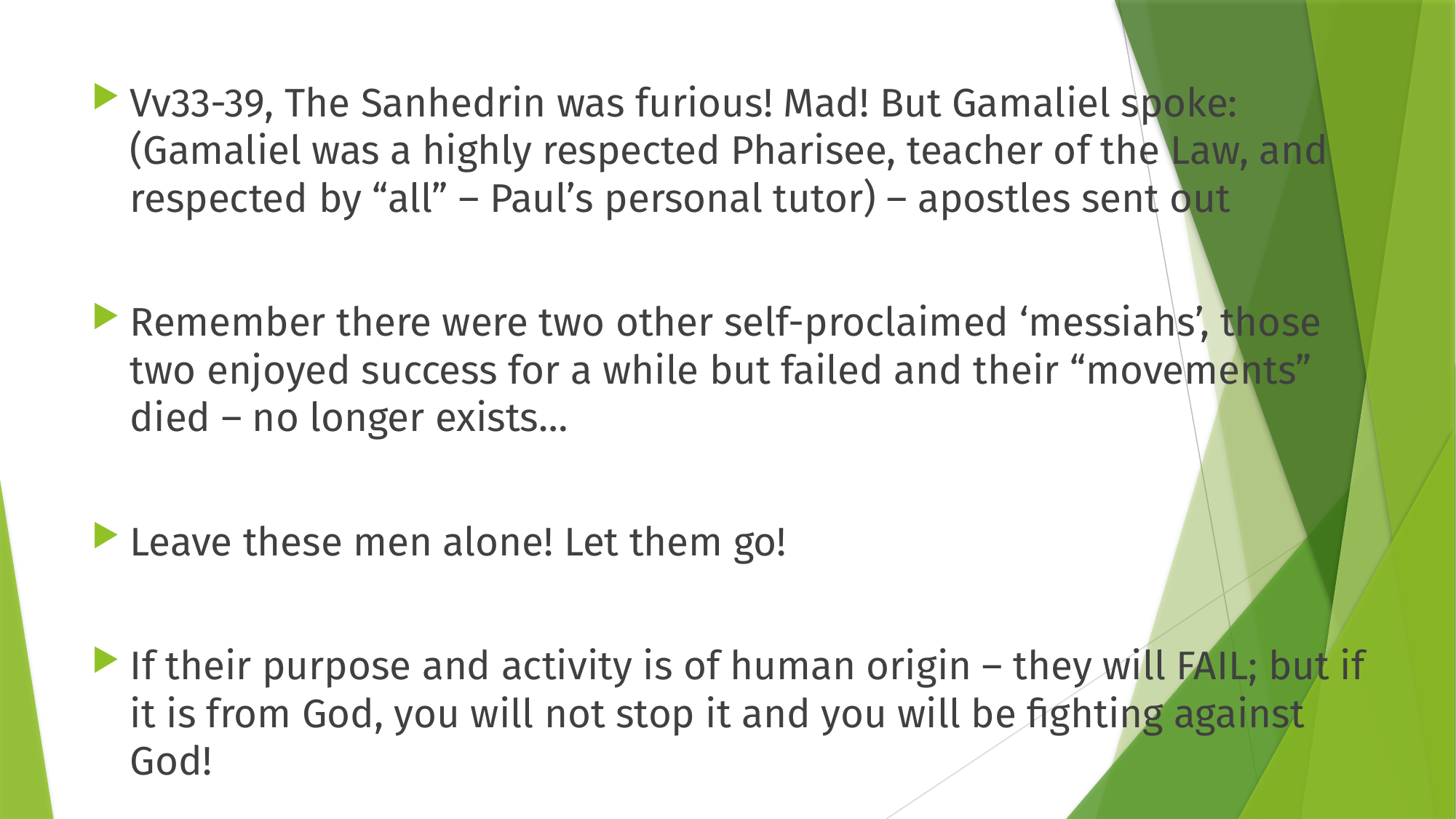

Vv33-39, The Sanhedrin was furious! Mad! But Gamaliel spoke: (Gamaliel was a highly respected Pharisee, teacher of the Law, and respected by “all” – Paul’s personal tutor) – apostles sent out

Remember there were two other self-proclaimed ‘messiahs’, those two enjoyed success for a while but failed and their “movements” died – no longer exists…

Leave these men alone! Let them go!

If their purpose and activity is of human origin – they will FAIL; but if it is from God, you will not stop it and you will be fighting against God!